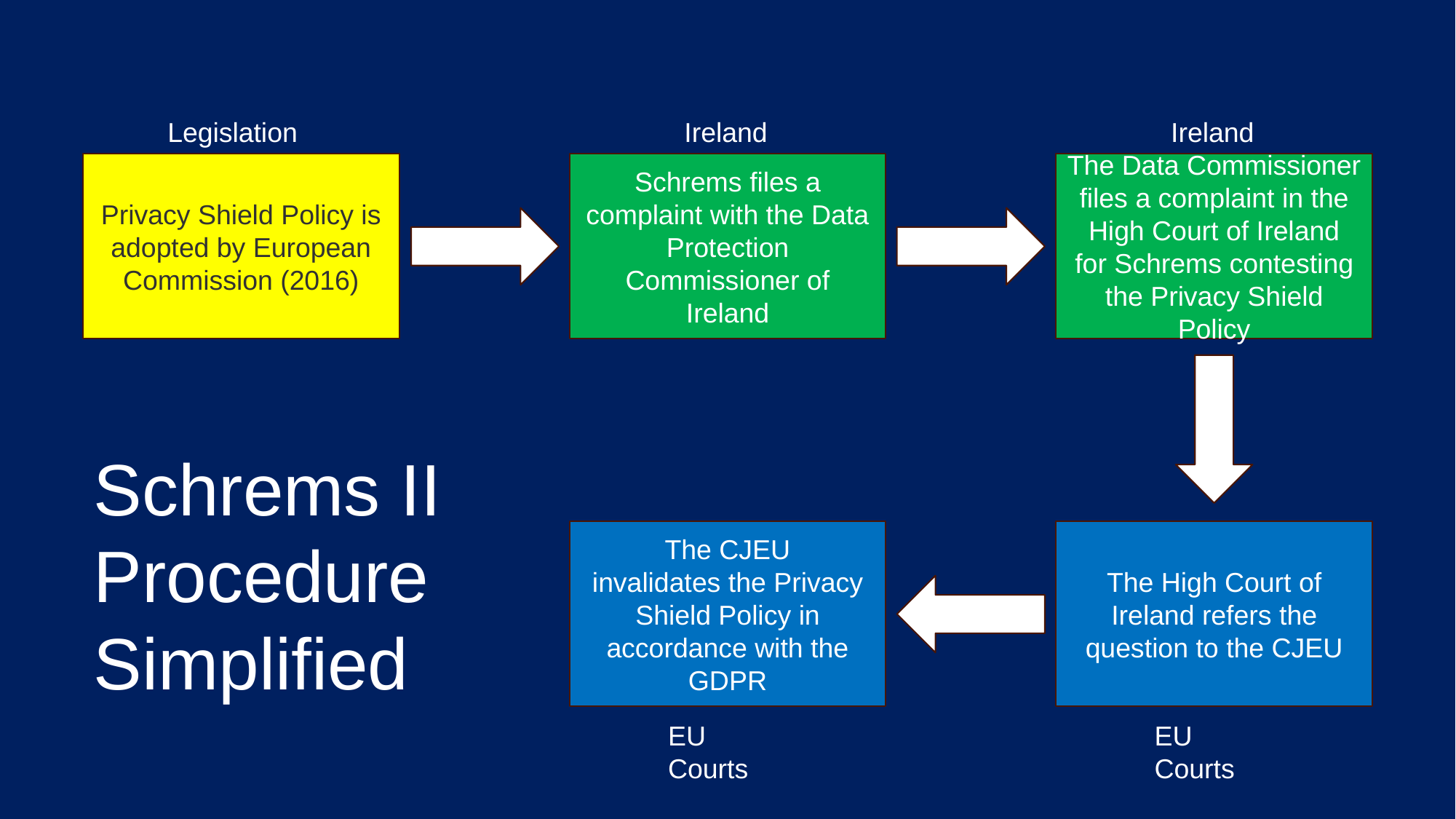

Ireland
Ireland
Legislation
The Data Commissioner files a complaint in the High Court of Ireland for Schrems contesting the Privacy Shield Policy
Schrems files a complaint with the Data Protection Commissioner of Ireland
Privacy Shield Policy is adopted by European Commission (2016)

Schrems II Procedure Simplified
The CJEU invalidates the Privacy Shield Policy in accordance with the GDPR
The High Court of Ireland refers the question to the CJEU

EU Courts
EU Courts